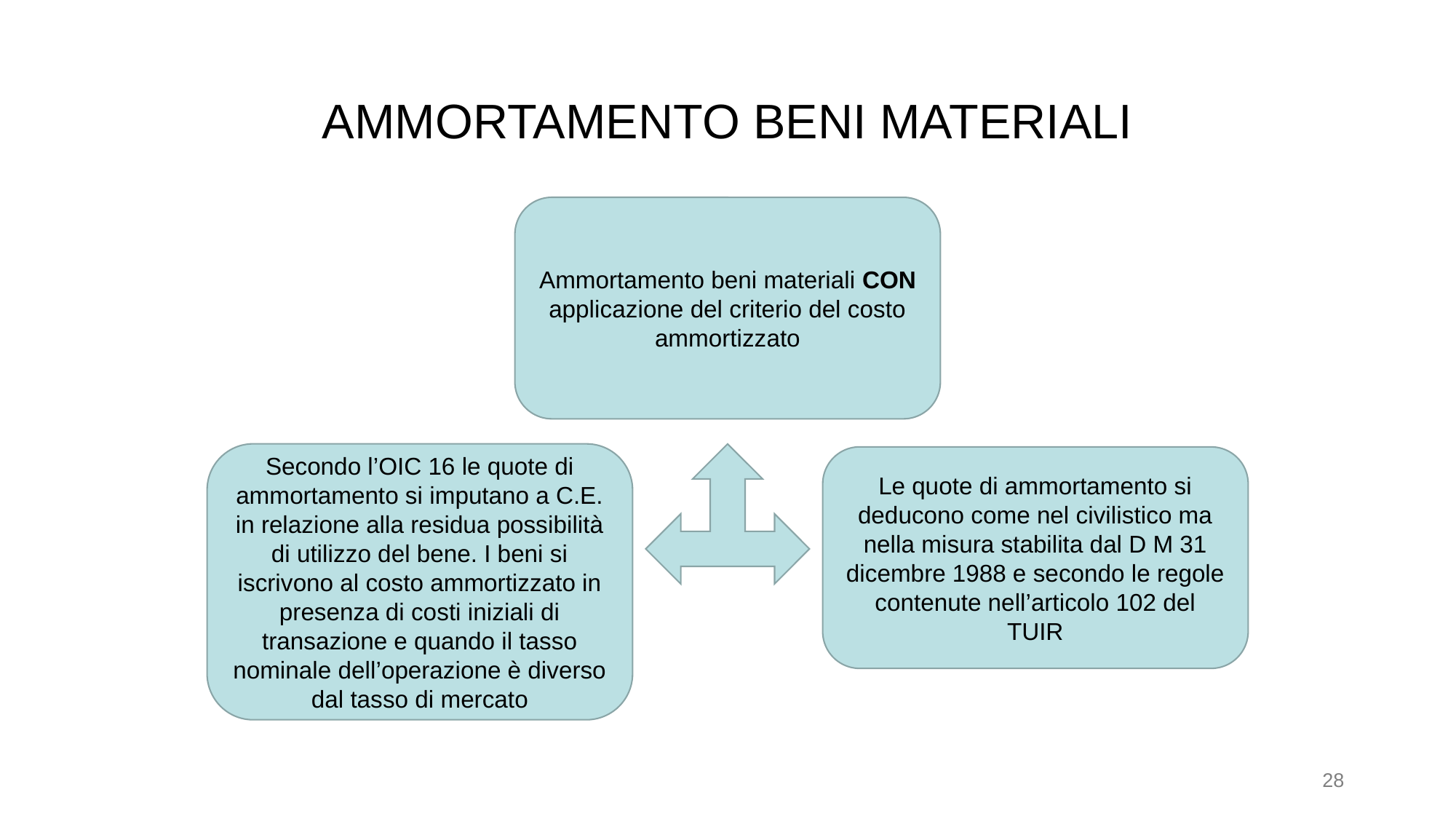

# AMMORTAMENTO BENI MATERIALI
Ammortamento beni materiali CON applicazione del criterio del costo ammortizzato

Secondo l’OIC 16 le quote di ammortamento si imputano a C.E. in relazione alla residua possibilità di utilizzo del bene. I beni si iscrivono al costo ammortizzato in presenza di costi iniziali di transazione e quando il tasso nominale dell’operazione è diverso dal tasso di mercato
Le quote di ammortamento si deducono come nel civilistico ma
nella misura stabilita dal D M 31 dicembre 1988 e secondo le regole contenute nell’articolo 102 del TUIR
28